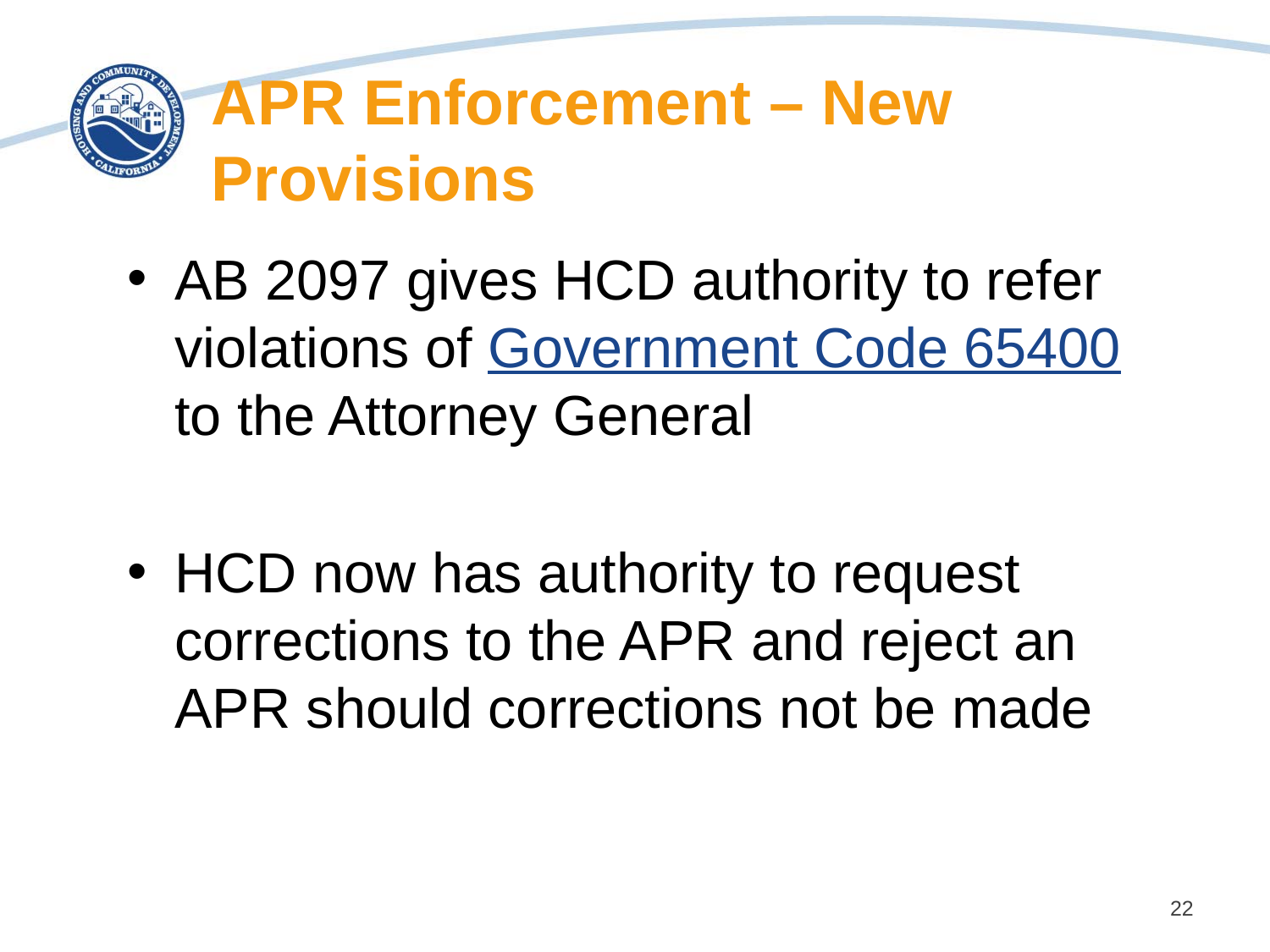

# APR Enforcement – New Provisions
AB 2097 gives HCD authority to refer violations of Government Code 65400 to the Attorney General

HCD now has authority to request corrections to the APR and reject an APR should corrections not be made
22